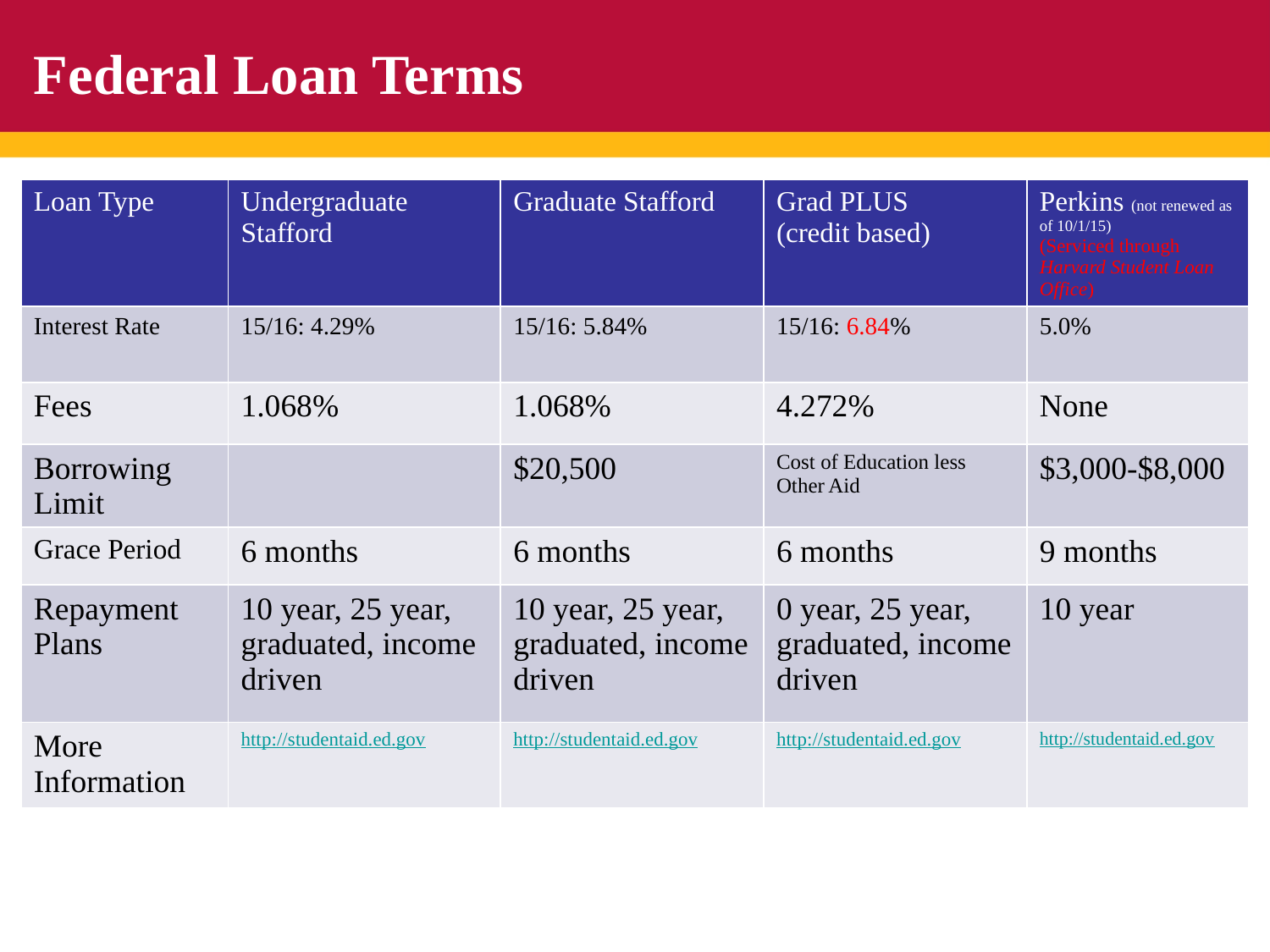

# Federal Loan Terms
| Loan Type | Undergraduate Stafford | Graduate Stafford | Grad PLUS (credit based) | Perkins (not renewed as of 10/1/15) (Serviced through Harvard Student Loan Office) |
| --- | --- | --- | --- | --- |
| Interest Rate | 15/16: 4.29% | 15/16: 5.84% | 15/16: 6.84% | 5.0% |
| Fees | 1.068% | 1.068% | 4.272% | None |
| Borrowing Limit |  | $20,500 | Cost of Education less Other Aid | $3,000-$8,000 |
| Grace Period | 6 months | 6 months | 6 months | 9 months |
| Repayment Plans | 10 year, 25 year, graduated, income driven | 10 year, 25 year, graduated, income driven | 0 year, 25 year, graduated, income driven | 10 year |
| More Information | http://studentaid.ed.gov | http://studentaid.ed.gov | http://studentaid.ed.gov | http://studentaid.ed.gov |